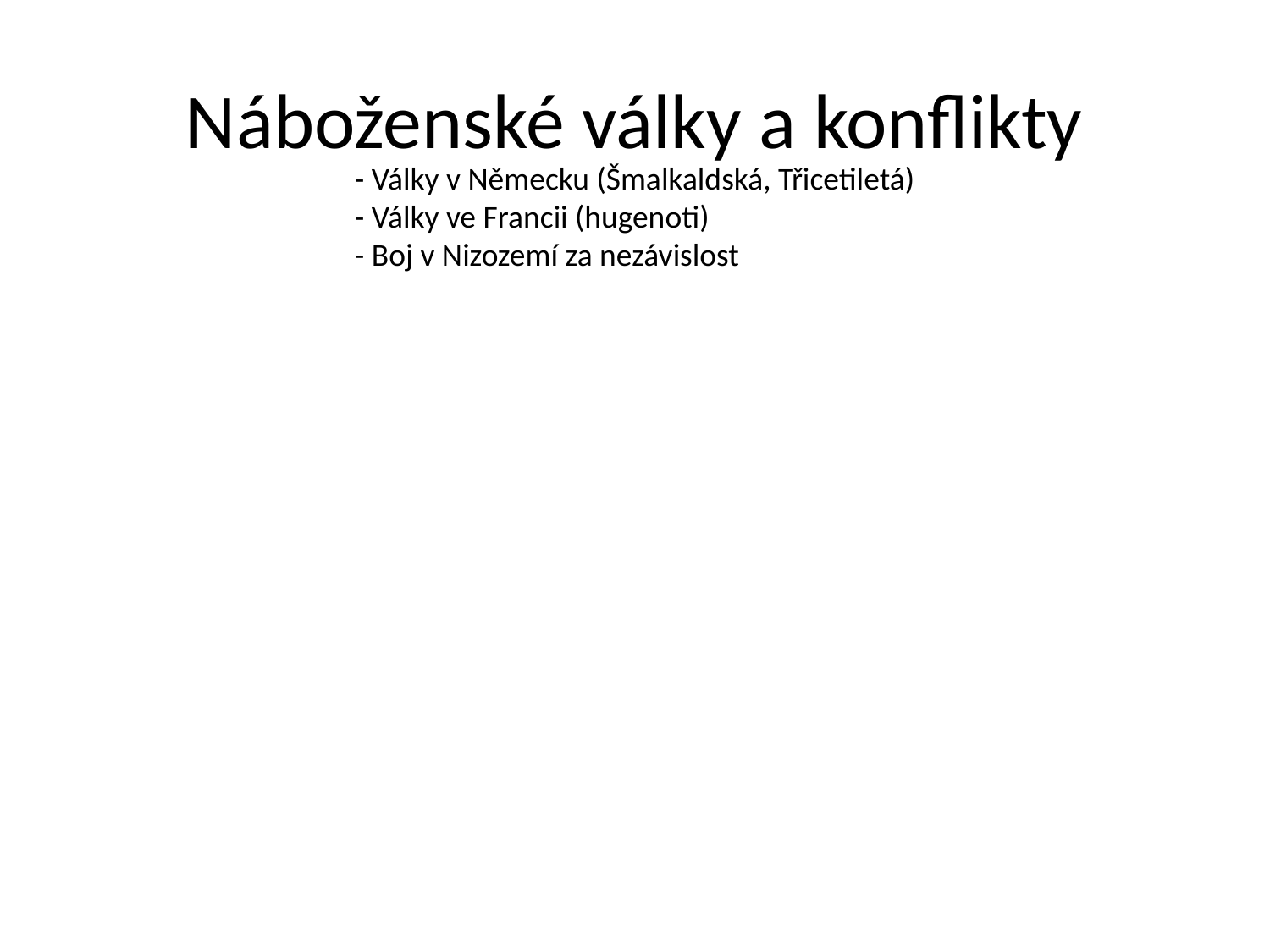

# Náboženské války a konflikty
- Války v Německu (Šmalkaldská, Třicetiletá)
- Války ve Francii (hugenoti)
- Boj v Nizozemí za nezávislost